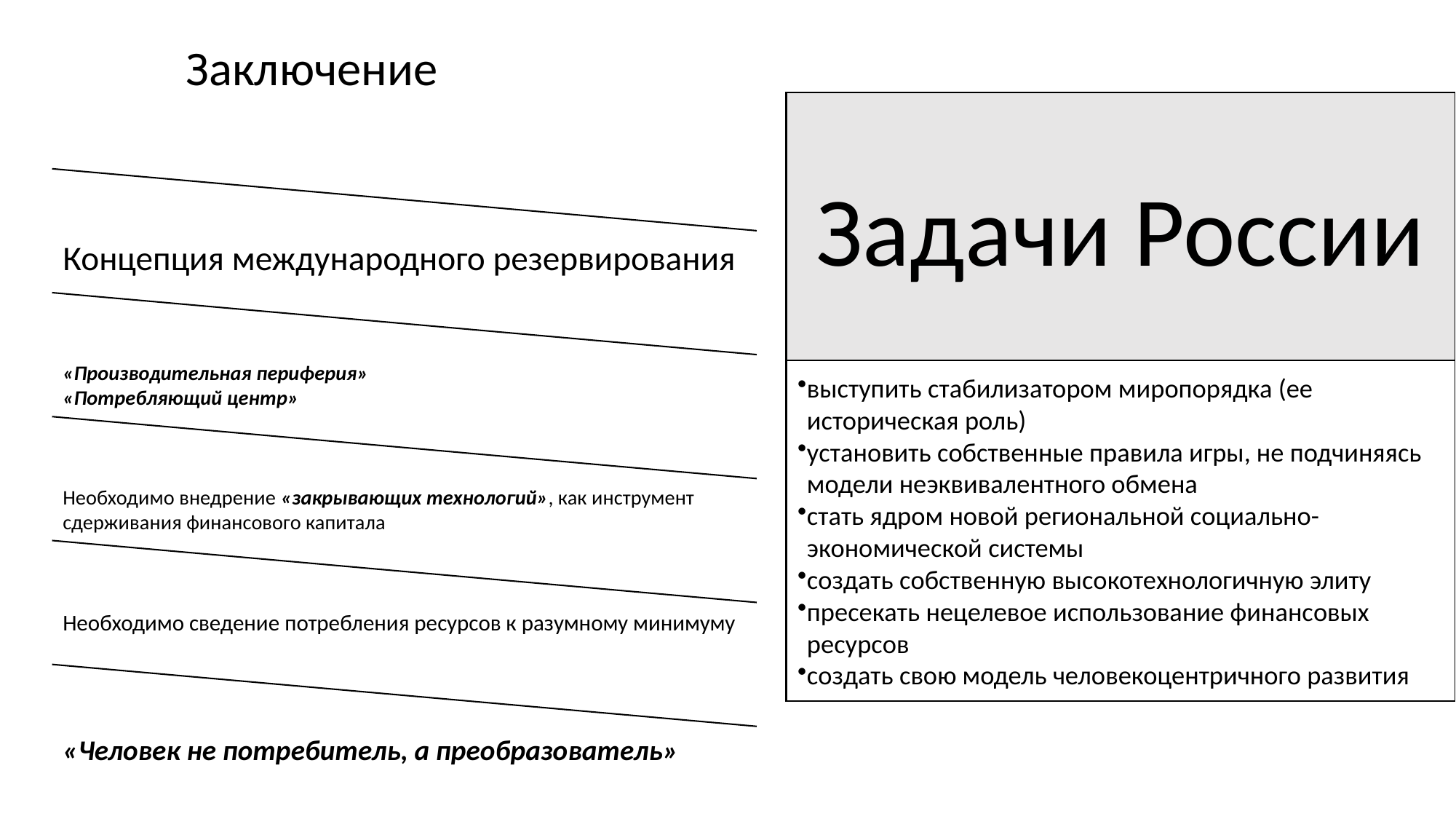

Задачи России
выступить стабилизатором миропорядка (ее историческая роль)
установить собственные правила игры, не подчиняясь модели неэквивалентного обмена
стать ядром новой региональной социально-экономической системы
создать собственную высокотехнологичную элиту
пресекать нецелевое использование финансовых ресурсов
создать свою модель человекоцентричного развития
# Заключение
Концепция международного резервирования
Необходимо сведение потребления ресурсов к разумному минимуму
«Человек не потребитель, а преобразователь»
Необходимо внедрение «закрывающих технологий», как инструмент сдерживания финансового капитала
«Производительная периферия»
«Потребляющий центр»